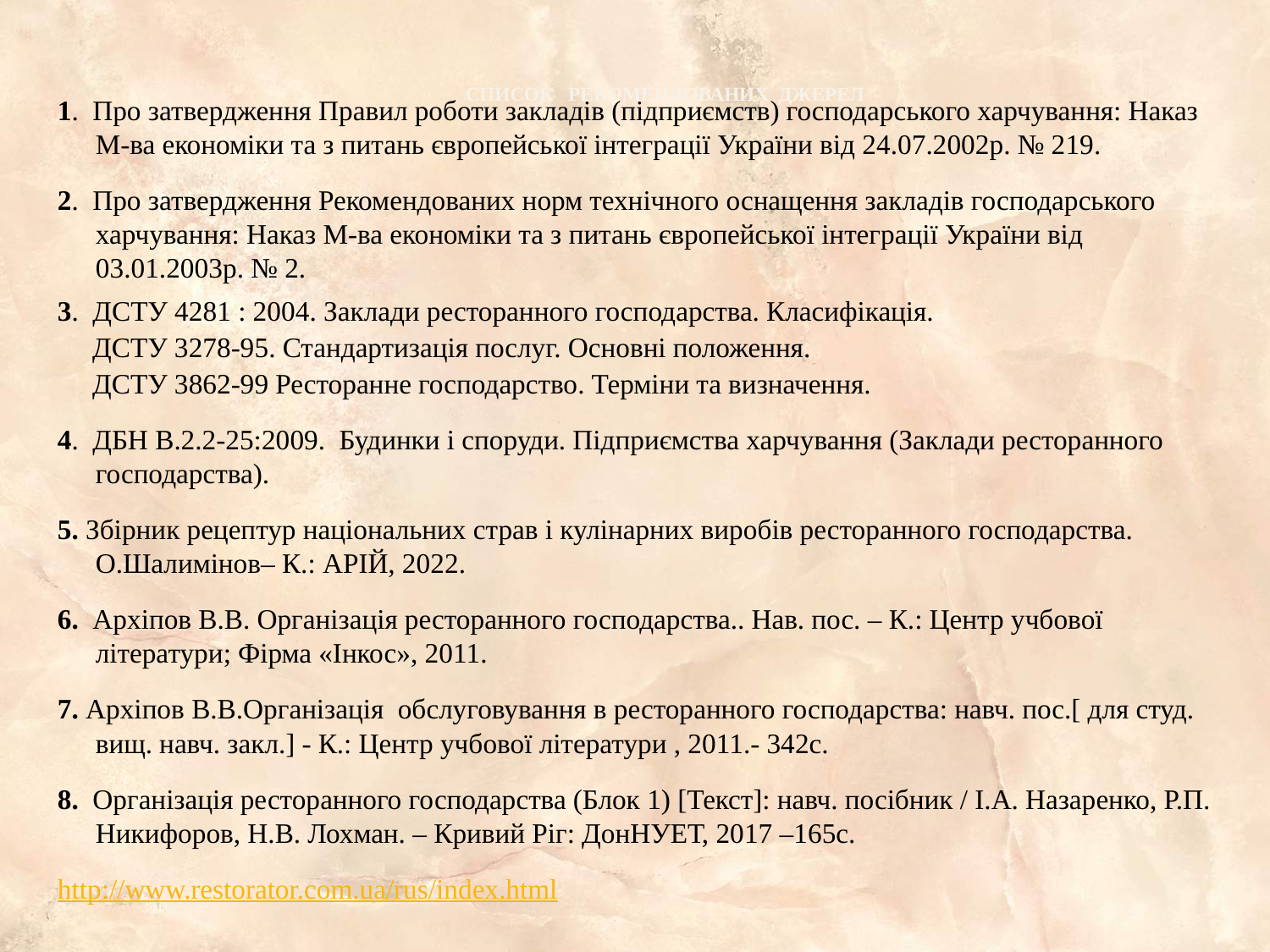

#
Список   рекомендованих  джерел

1.  Про затвердження Правил роботи закладів (підприємств) господарського харчування: Наказ М-ва економіки та з питань європейської інтеграції України від 24.07.2002р. № 219.

2.  Про затвердження Рекомендованих норм технічного оснащення закладів господарського харчування: Наказ М-ва економіки та з питань європейської інтеграції України від 03.01.2003р. № 2.

3.  ДСТУ 4281 : 2004. Заклади ресторанного господарства. Класифікація.
     ДСТУ 3278-95. Стандартизація послуг. Основні положення.
     ДСТУ 3862-99 Ресторанне господарство. Терміни та визначення.

4.  ДБН В.2.2-25:2009.  Будинки і споруди. Підприємства харчування (Заклади ресторанного господарства).

5. Збірник рецептур національних страв і кулінарних виробів ресторанного господарства. О.Шалимінов– К.: АРІЙ, 2022.

6.  Архіпов В.В. Організація ресторанного господарства.. Нав. пос. – К.: Центр учбової літератури; Фірма «Інкос», 2011.

7. Архіпов В.В.Організація  обслуговування в ресторанного господарства: навч. пос.[ для студ. вищ. навч. закл.] - К.: Центр учбової літератури , 2011.- 342с.

8.  Організація ресторанного господарства (Блок 1) [Текст]: навч. посібник / І.А. Назаренко, Р.П. Никифоров, Н.В. Лохман. – Кривий Ріг: ДонНУЕТ, 2017 –165с.

http://www.restorator.com.ua/rus/index.html